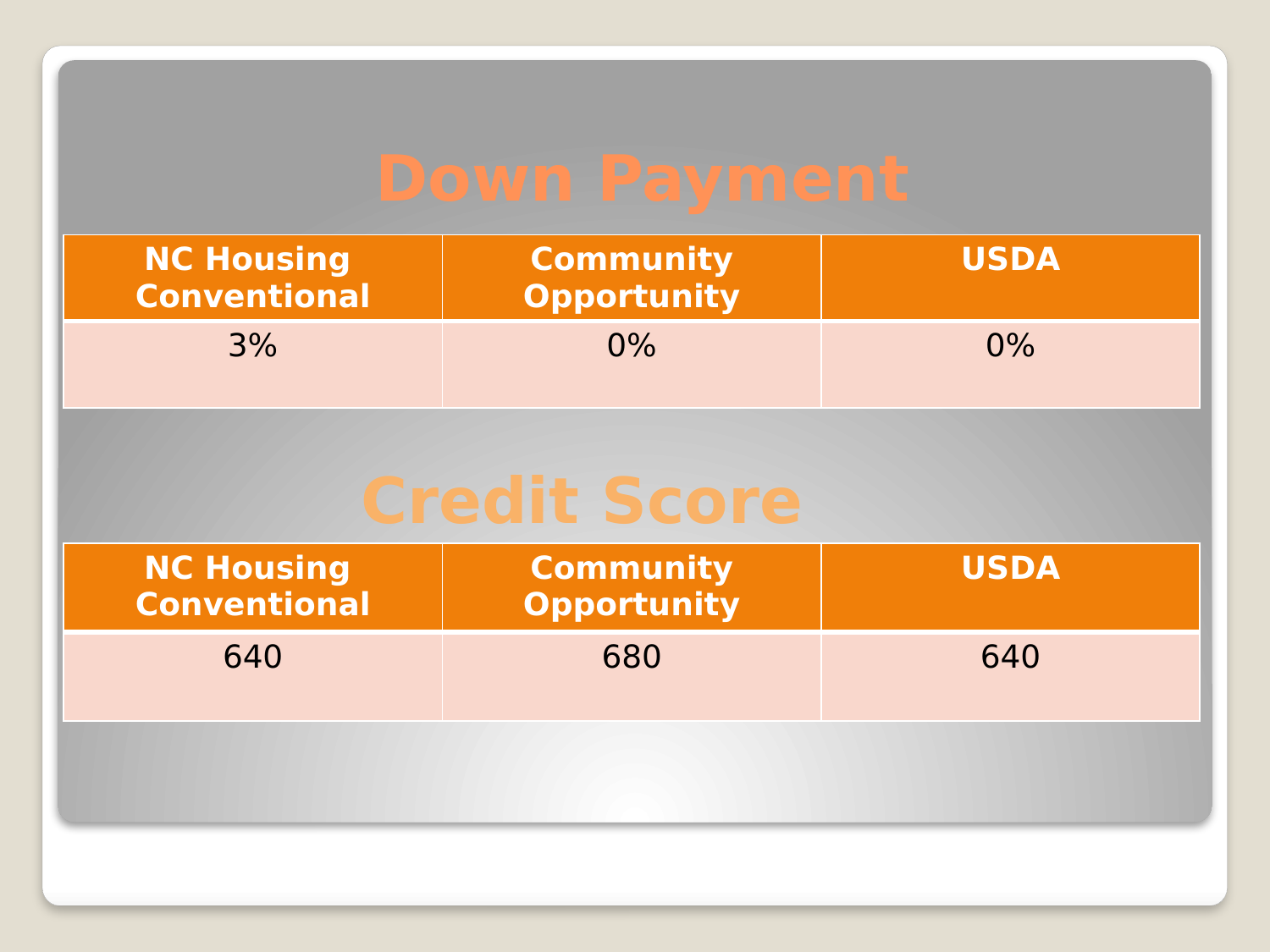

# Down Payment
| NC Housing Conventional | Community Opportunity | USDA |
| --- | --- | --- |
| 3% | 0% | 0% |
Credit Score
| NC Housing Conventional | Community Opportunity | USDA |
| --- | --- | --- |
| 640 | 680 | 640 |